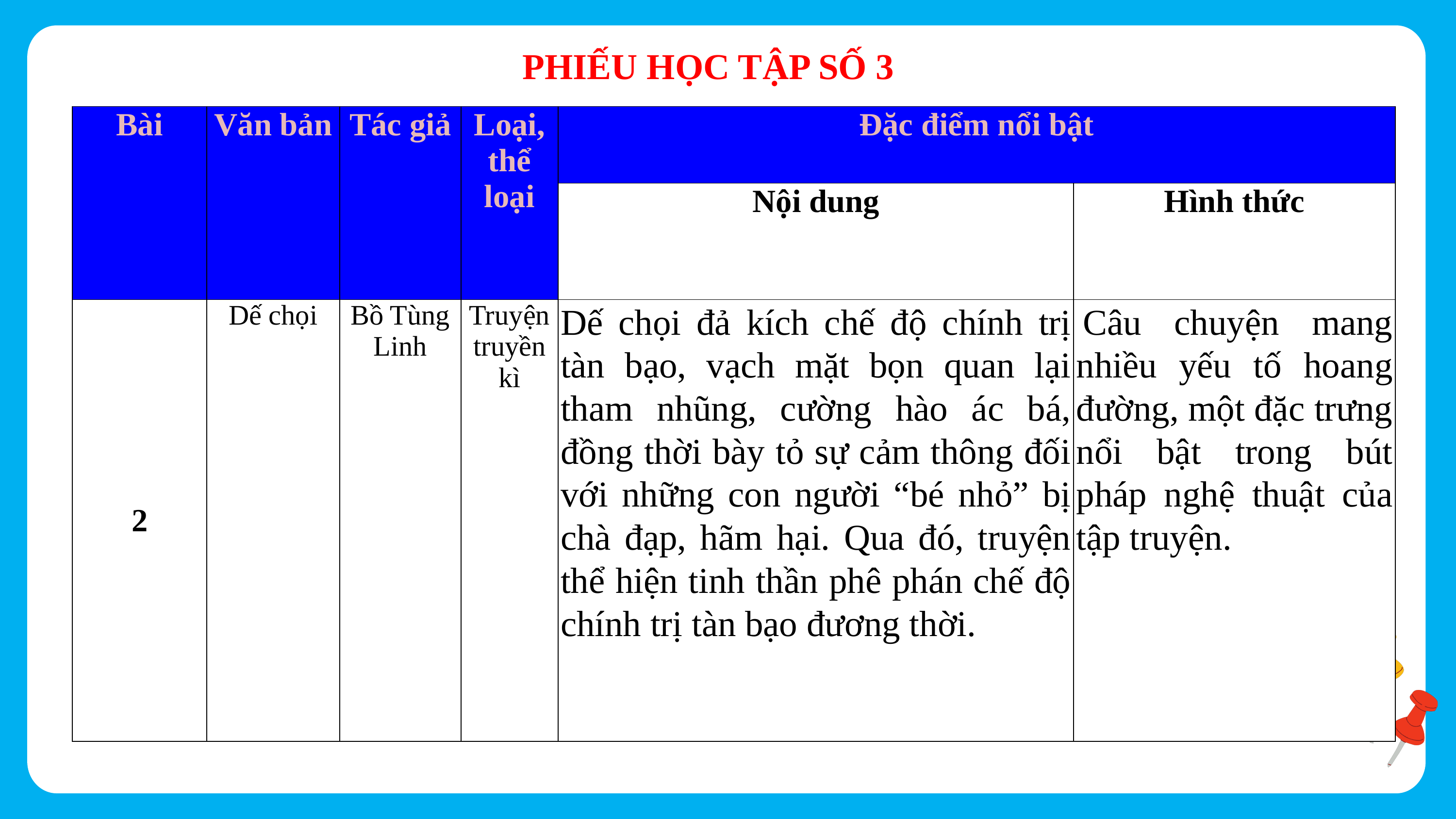

PHIẾU HỌC TẬP SỐ 3
| Bài | Văn bản | Tác giả | Loại, thể loại | Đặc điểm nổi bật |  |
| --- | --- | --- | --- | --- | --- |
|  |  |  |  | Nội dung | Hình thức |
| 2 | Dế chọi | Bồ Tùng Linh | Truyện truyền kì | Dế chọi đả kích chế độ chính trị tàn bạo, vạch mặt bọn quan lại tham nhũng, cường hào ác bá, đồng thời bày tỏ sự cảm thông đối với những con người “bé nhỏ” bị chà đạp, hãm hại. Qua đó, truyện thể hiện tinh thần phê phán chế độ chính trị tàn bạo đương thời. | Câu chuyện mang nhiều yếu tố hoang đường, một đặc trưng nổi bật trong bút pháp nghệ thuật của tập truyện. |